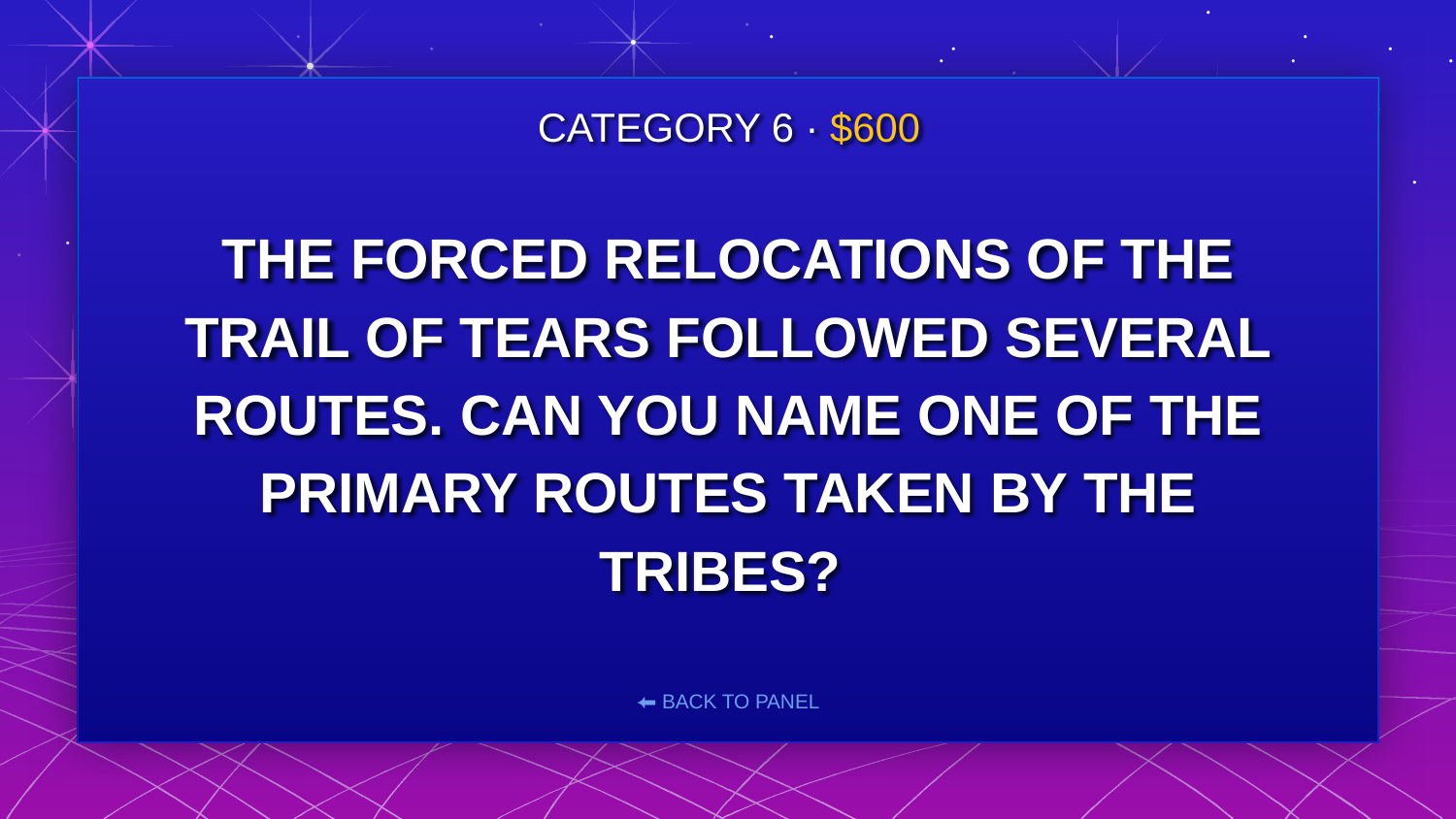

CATEGORY 6 · $600
# THE FORCED RELOCATIONS OF THE TRAIL OF TEARS FOLLOWED SEVERAL ROUTES. CAN YOU NAME ONE OF THE PRIMARY ROUTES TAKEN BY THE TRIBES?